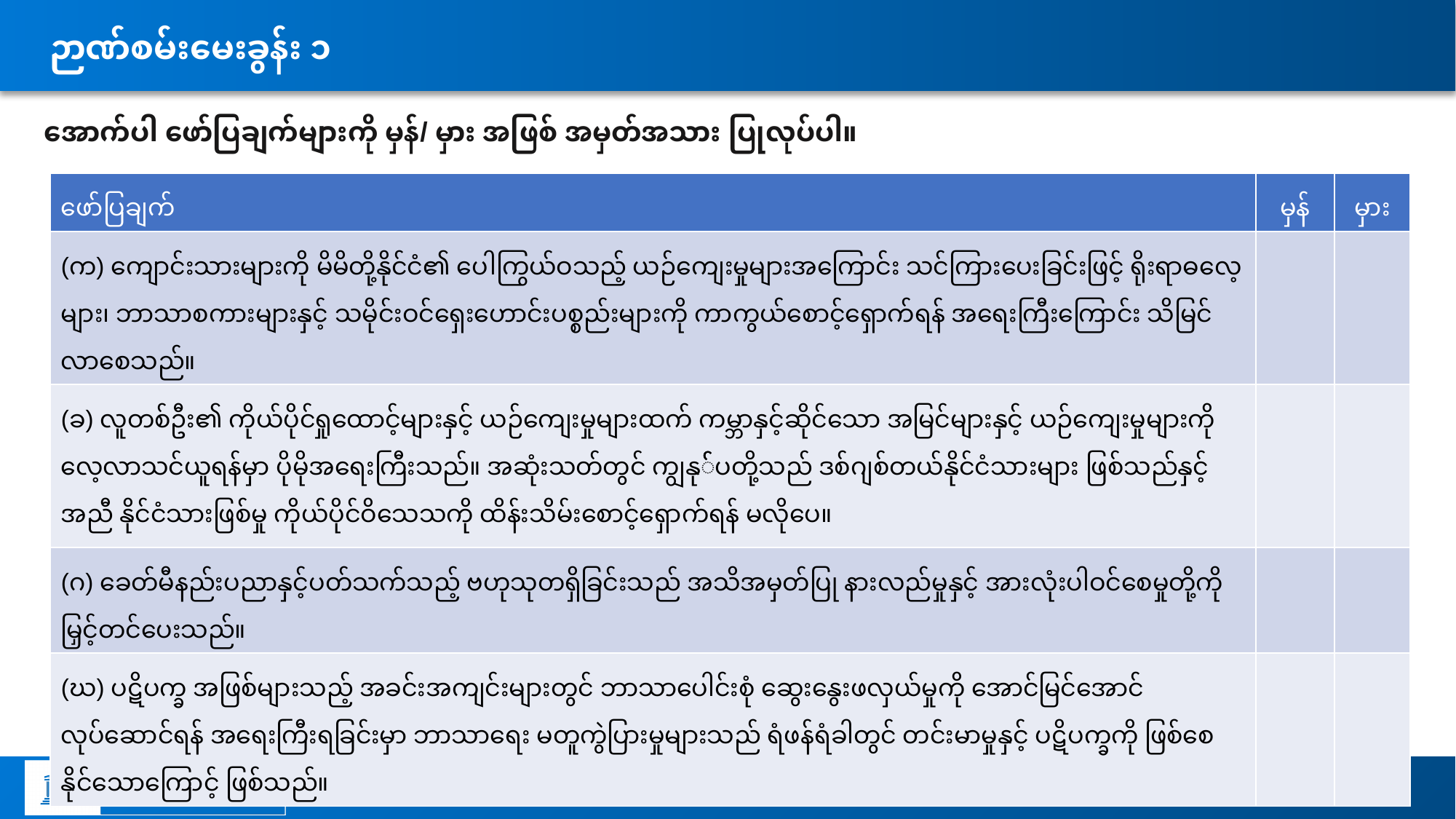

# ဉာဏ်စမ်းမေးခွန်း ၁
အောက်ပါ ဖော်ပြချက်များကို မှန်/ မှား အဖြစ် အမှတ်အသား ပြုလုပ်ပါ။
| ဖော်ပြချက် | မှန် | မှား |
| --- | --- | --- |
| (က) ကျောင်းသားများကို မိမိတို့နိုင်ငံ၏ ပေါကြွယ်ဝသည့် ယဉ်ကျေးမှုများအကြောင်း သင်ကြားပေးခြင်းဖြင့် ရိုးရာဓလေ့များ၊ ဘာသာစကားများနှင့် သမိုင်းဝင်ရှေးဟောင်းပစ္စည်းများကို ကာကွယ်စောင့်ရှောက်ရန် အရေးကြီးကြောင်း သိမြင်လာစေသည်။ |  |  |
| (ခ) လူတစ်ဦး၏ ကိုယ်ပိုင်ရှုထောင့်များနှင့် ယဉ်ကျေးမှုများထက် ကမ္ဘာနှင့်ဆိုင်သော အမြင်များနှင့် ယဉ်ကျေးမှုများကို လေ့လာသင်ယူရန်မှာ ပိုမိုအရေးကြီးသည်။ အဆုံးသတ်တွင် ကျွနု််ပတို့သည် ဒစ်ဂျစ်တယ်နိုင်ငံသားများ ဖြစ်သည်နှင့်အညီ နိုင်ငံသားဖြစ်မှု ကိုယ်ပိုင်ဝိသေသကို ထိန်းသိမ်းစောင့်ရှောက်ရန် မလိုပေ။ |  |  |
| (ဂ) ခေတ်မီနည်းပညာနှင့်ပတ်သက်သည့် ဗဟုသုတရှိခြင်းသည် အသိအမှတ်ပြု နားလည်မှုနှင့် အားလုံးပါဝင်စေမှုတို့ကို မြှင့်တင်ပေးသည်။ |  |  |
| (ဃ) ပဋိပက္ခ အဖြစ်များသည့် အခင်းအကျင်းများတွင် ဘာသာပေါင်းစုံ ဆွေးနွေးဖလှယ်မှုကို အောင်မြင်အောင် လုပ်ဆောင်ရန် အရေးကြီးရခြင်းမှာ ဘာသာရေး မတူကွဲပြားမှုများသည် ရံဖန်ရံခါတွင် တင်းမာမှုနှင့် ပဋိပက္ခကို ဖြစ်စေနိုင်သောကြောင့် ဖြစ်သည်။ |  |  |